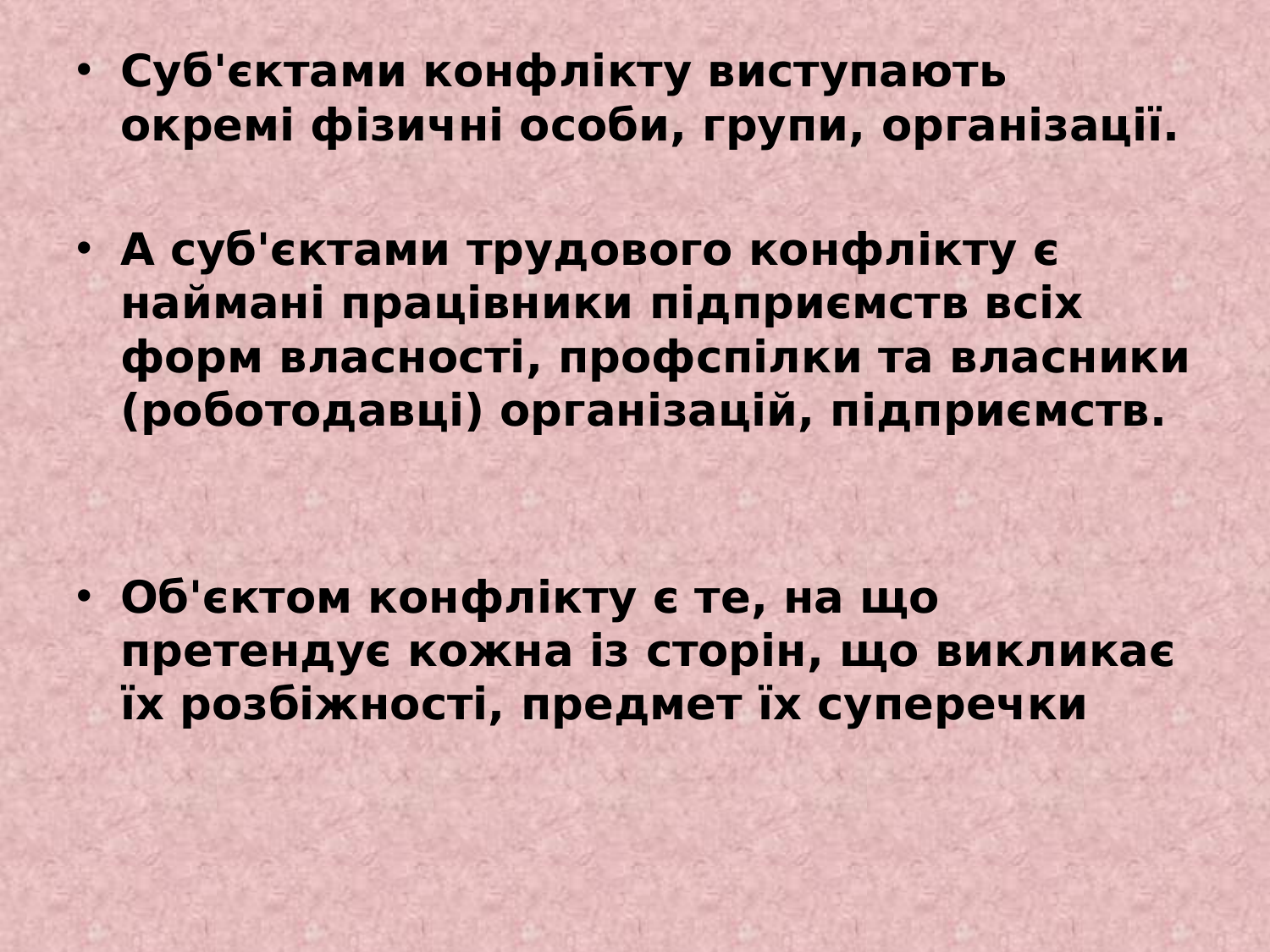

Суб'єктами конфлікту виступають окремі фізичні особи, групи, організації.

А суб'єктами трудового конфлікту є наймані працівники підприємств всіх форм власності, профспілки та власники (роботодавці) організацій, підприємств.

Об'єктом конфлікту є те, на що претендує кожна із сторін, що викликає їх розбіжності, предмет їх суперечки